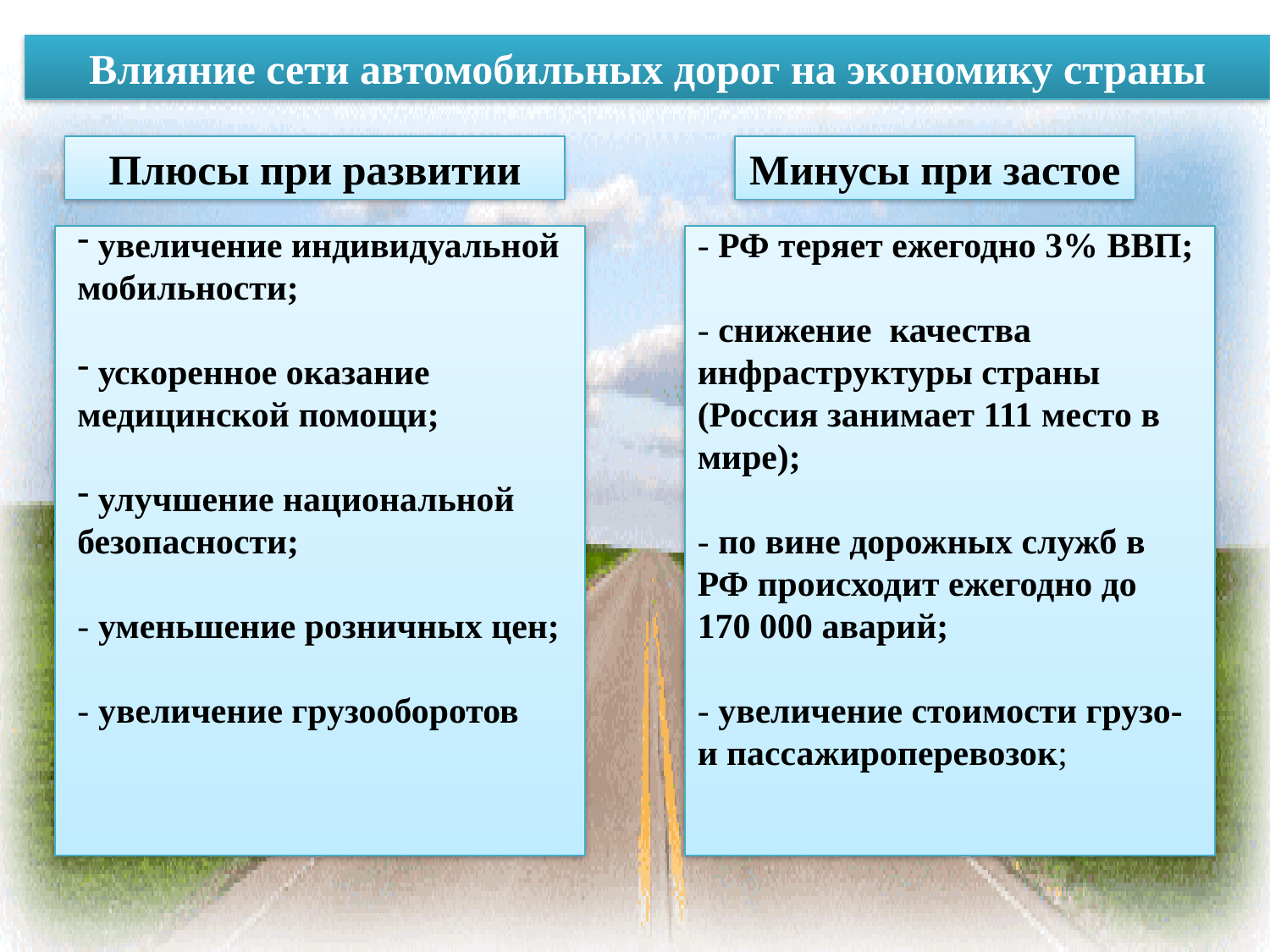

Влияние сети автомобильных дорог на экономику страны
Плюсы при развитии
Минусы при застое
 увеличение индивидуальной мобильности;

 ускоренное оказание медицинской помощи;

 улучшение национальной безопасности;

- уменьшение розничных цен;

- увеличение грузооборотов
- РФ теряет ежегодно 3% ВВП;

- снижение  качества инфраструктуры страны (Россия занимает 111 место в мире);

- по вине дорожных служб в РФ происходит ежегодно до  170 000 аварий;

- увеличение стоимости грузо- и пассажироперевозок;